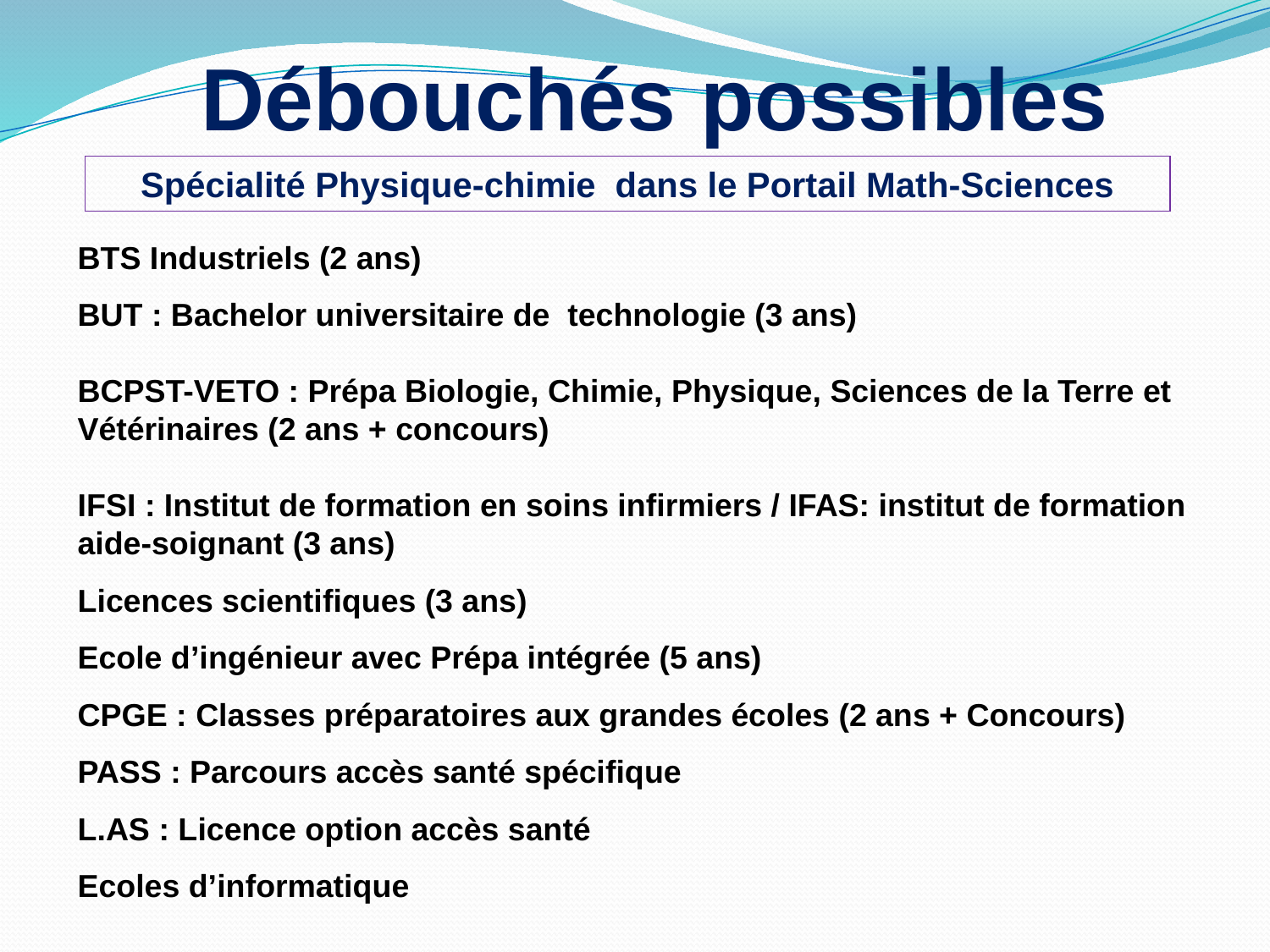

Débouchés possibles
Spécialité Physique-chimie  dans le Portail Math-Sciences
BTS Industriels (2 ans)
BUT : Bachelor universitaire de  technologie (3 ans)

BCPST-VETO : Prépa Biologie, Chimie, Physique, Sciences de la Terre et Vétérinaires (2 ans + concours)

IFSI : Institut de formation en soins infirmiers / IFAS: institut de formation aide-soignant (3 ans)
Licences scientifiques (3 ans)
Ecole d’ingénieur avec Prépa intégrée (5 ans)
CPGE : Classes préparatoires aux grandes écoles (2 ans + Concours)
PASS : Parcours accès santé spécifique
L.AS : Licence option accès santé
Ecoles d’informatique